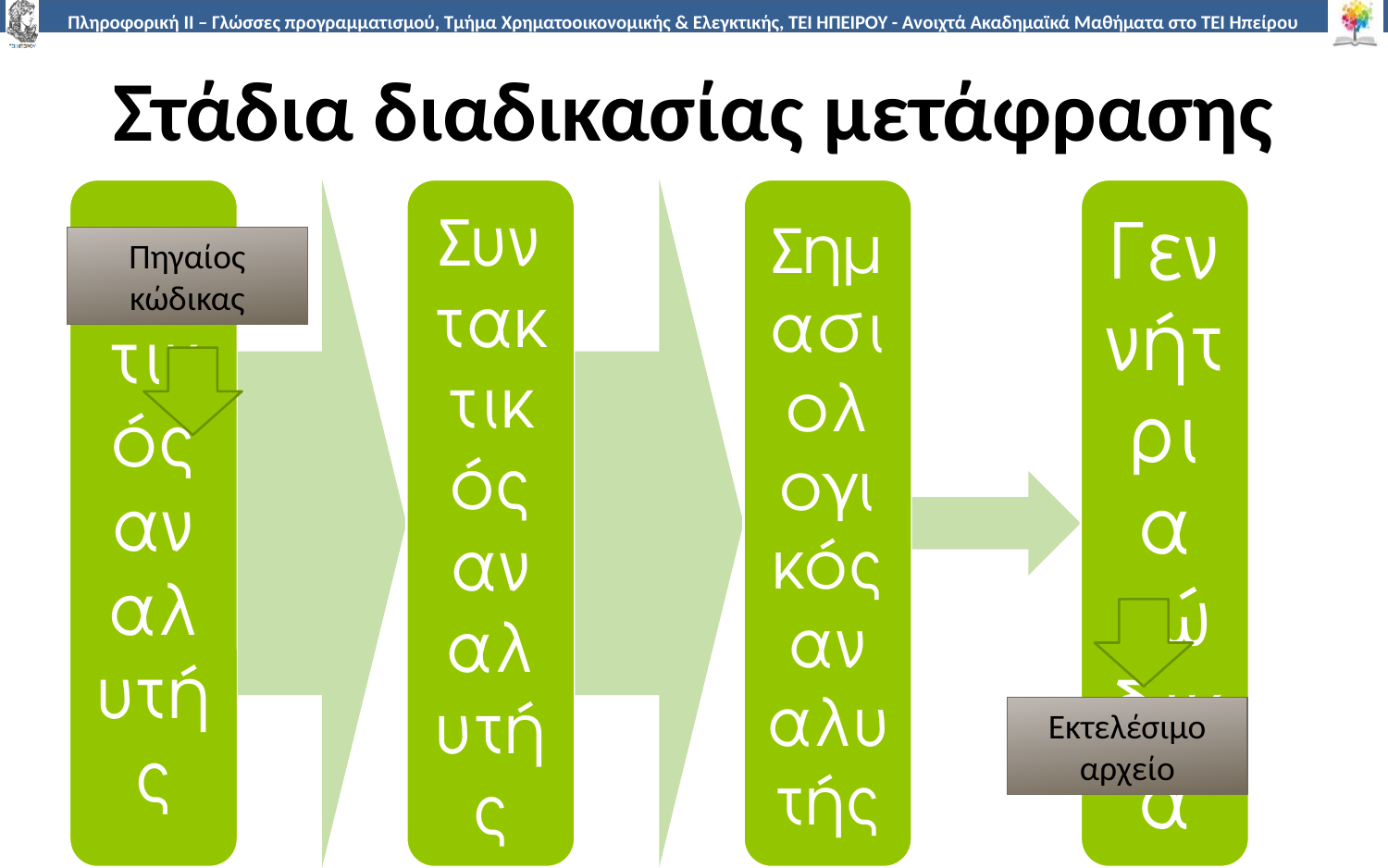

# Στάδια διαδικασίας μετάφρασης
Λεκτικός αναλυτής
Συντακτικός αναλυτής
Σημασιολογικός αναλυτής
Πηγαίος κώδικας

Εκτελέσιμο αρχείο
11